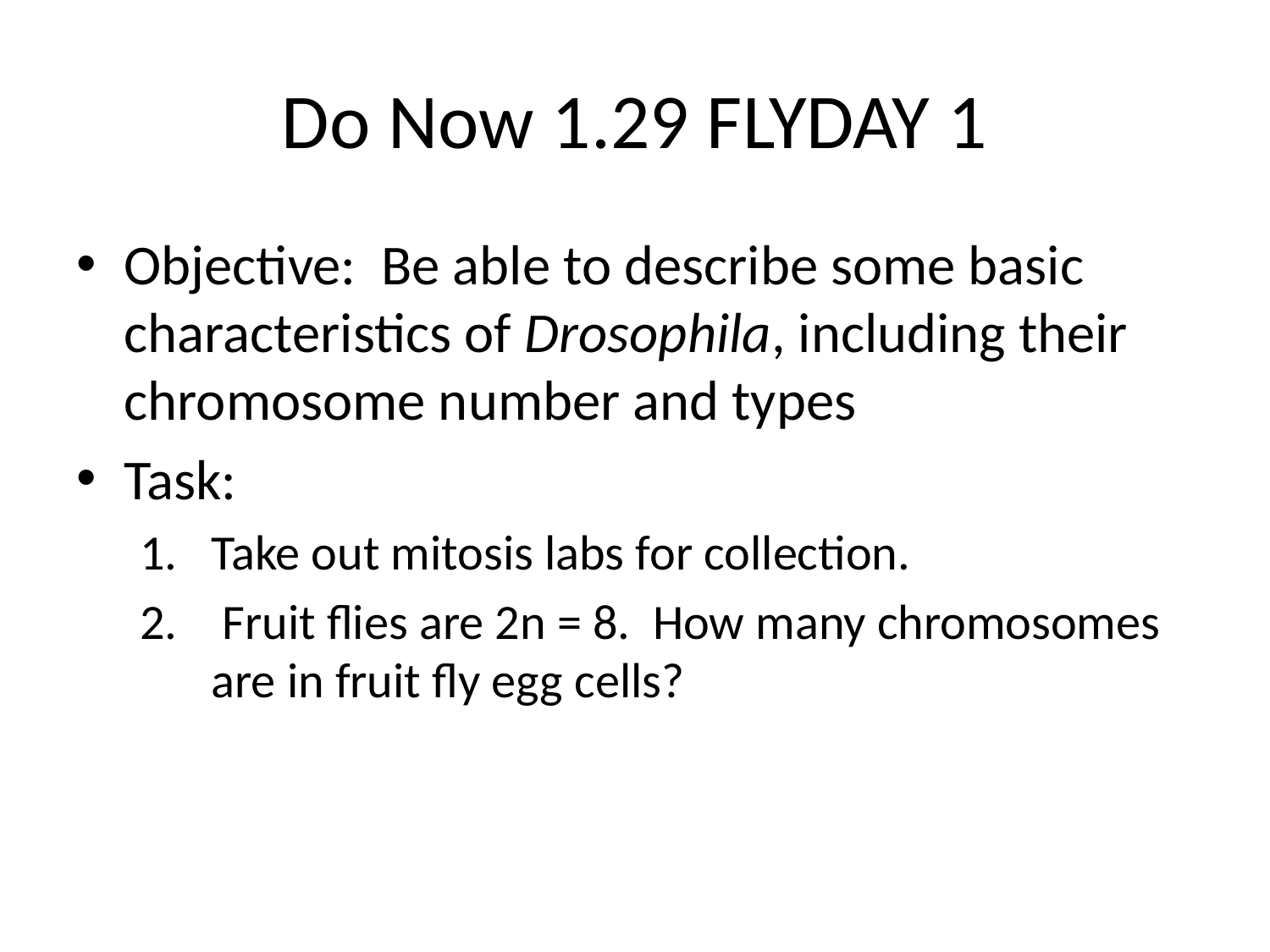

# Do Now 1.29 FLYDAY 1
Objective:  Be able to describe some basic characteristics of Drosophila, including their chromosome number and types
Task:
Take out mitosis labs for collection.
 Fruit flies are 2n = 8.  How many chromosomes are in fruit fly egg cells?